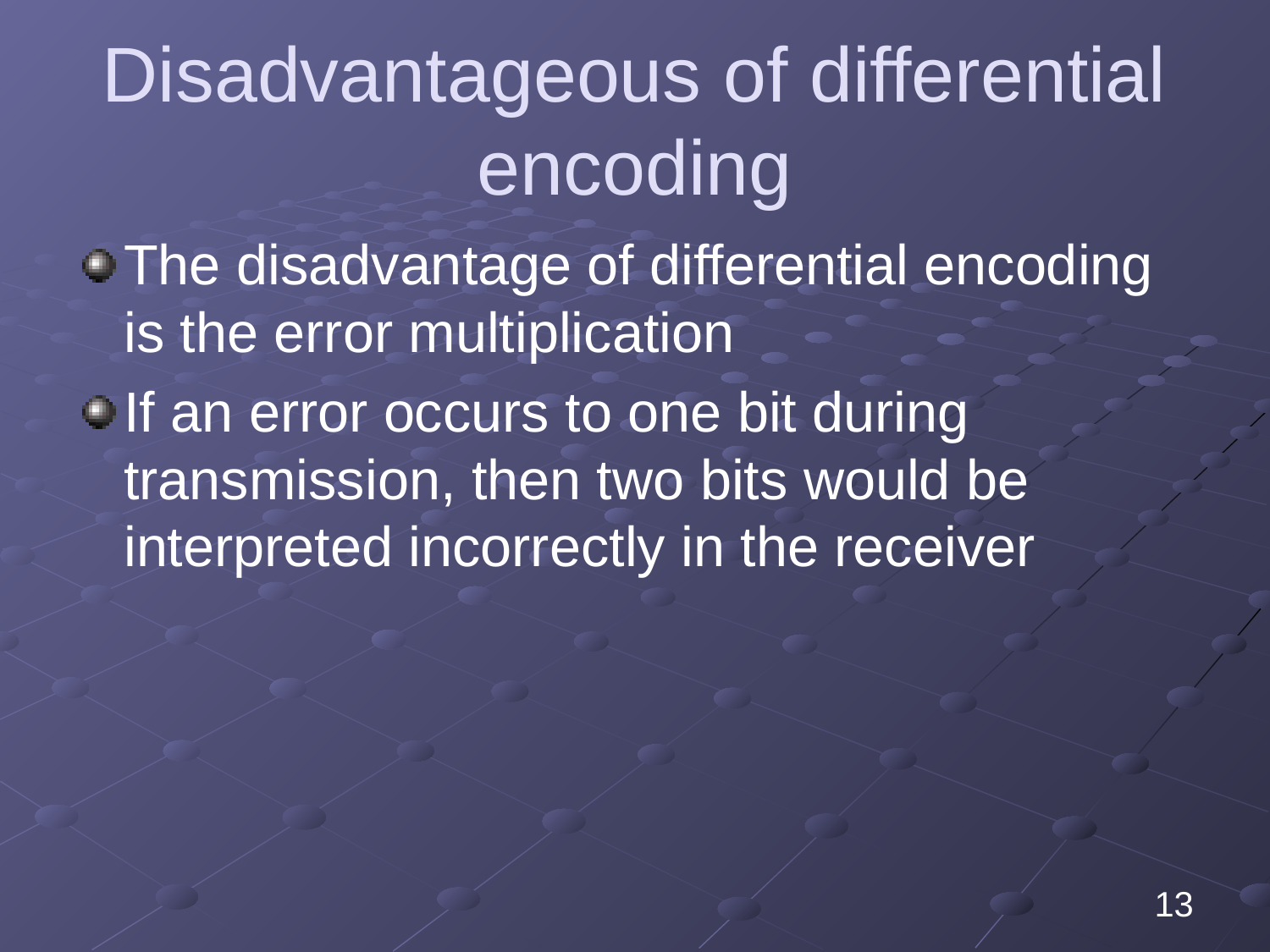

# Disadvantageous of differential encoding
The disadvantage of differential encoding is the error multiplication
If an error occurs to one bit during transmission, then two bits would be interpreted incorrectly in the receiver
13